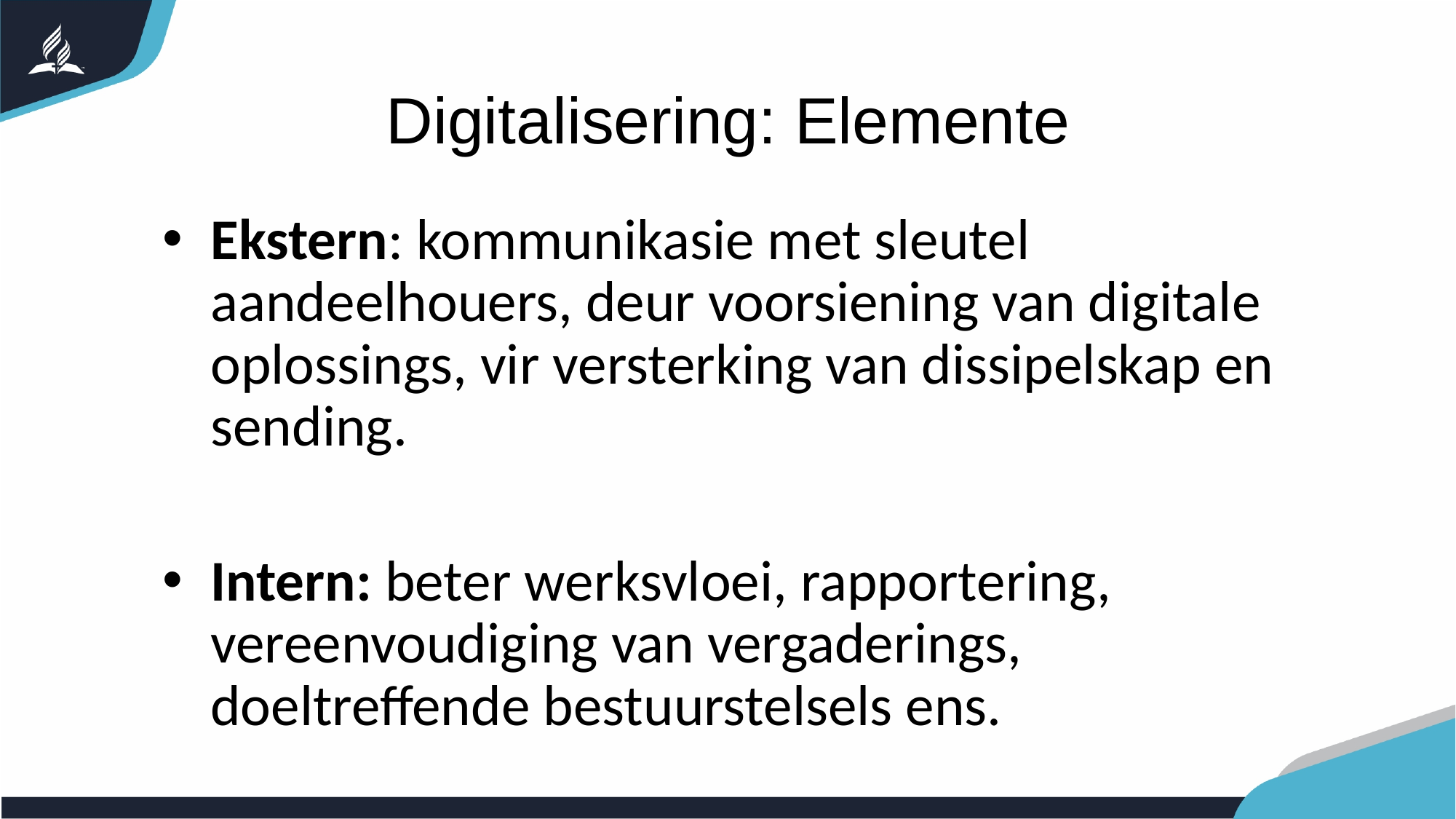

# Digitalisering: Elemente
Ekstern: kommunikasie met sleutel aandeelhouers, deur voorsiening van digitale oplossings, vir versterking van dissipelskap en sending.

Intern: beter werksvloei, rapportering, vereenvoudiging van vergaderings, doeltreffende bestuurstelsels ens.